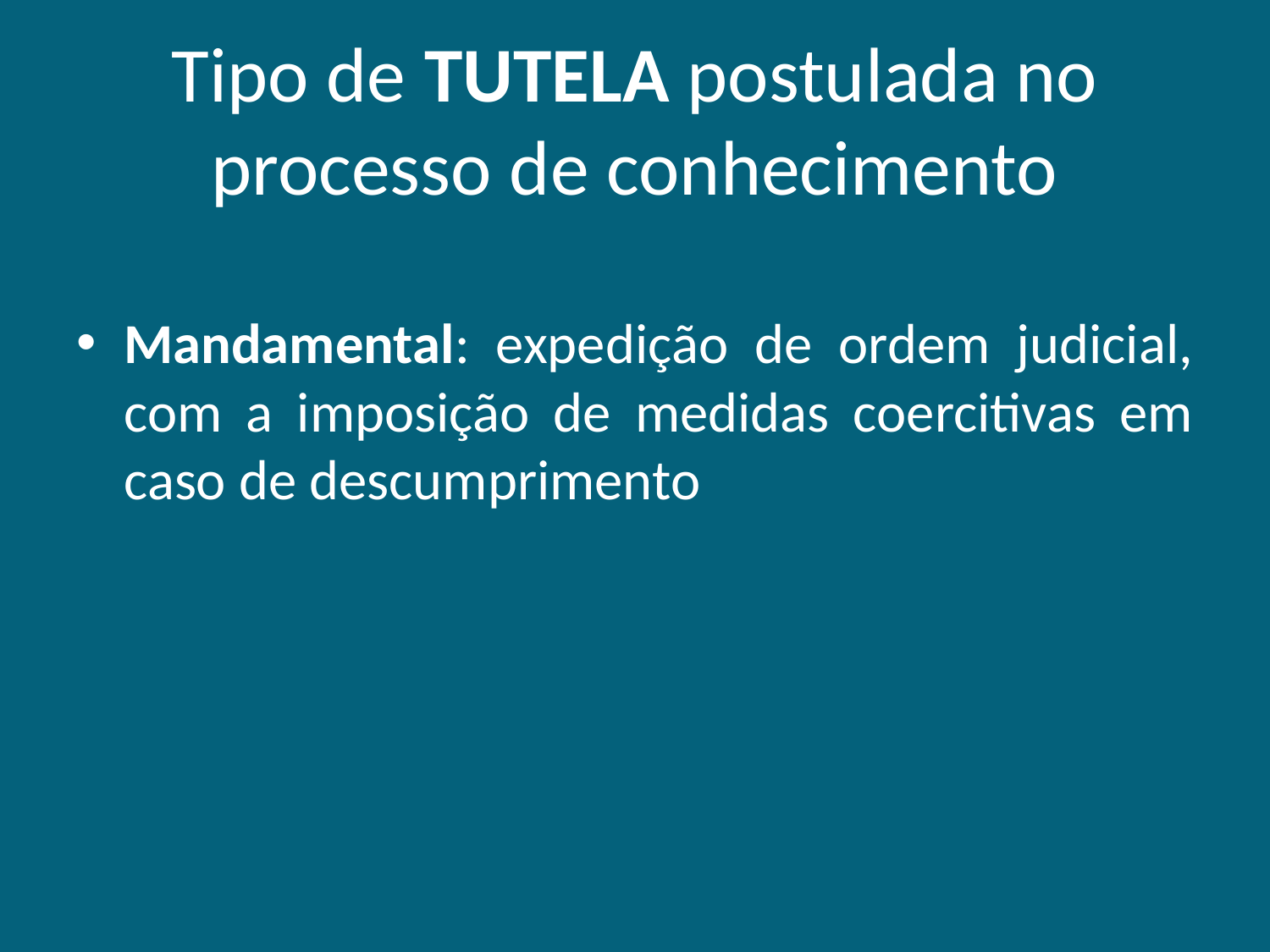

# Tipo de TUTELA postulada no processo de conhecimento

Mandamental: expedição de ordem judicial, com a imposição de medidas coercitivas em caso de descumprimento